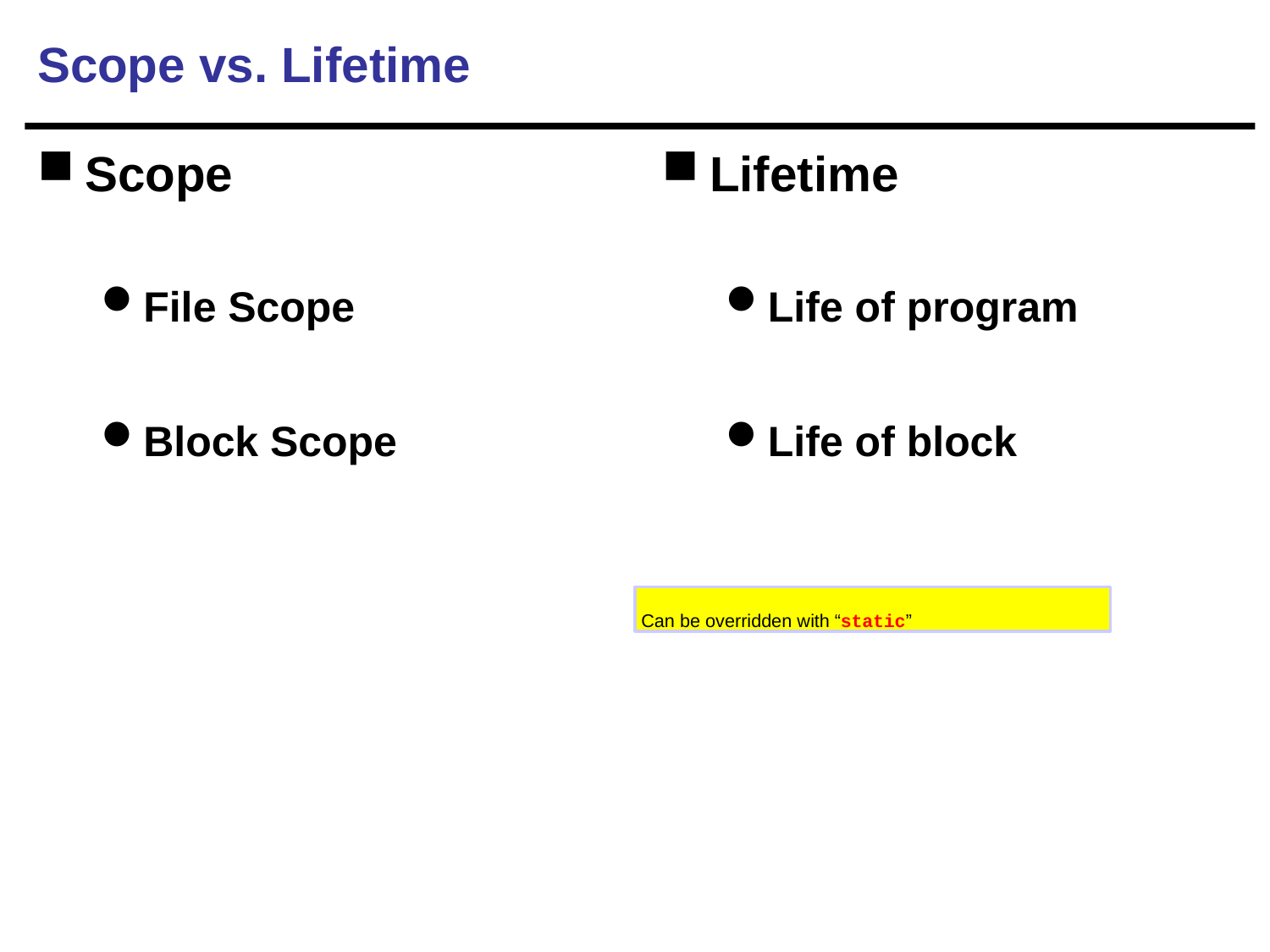

# Scope vs. Lifetime
Scope

File Scope

Block Scope
Lifetime

Life of program

Life of block
Can be overridden with “static”